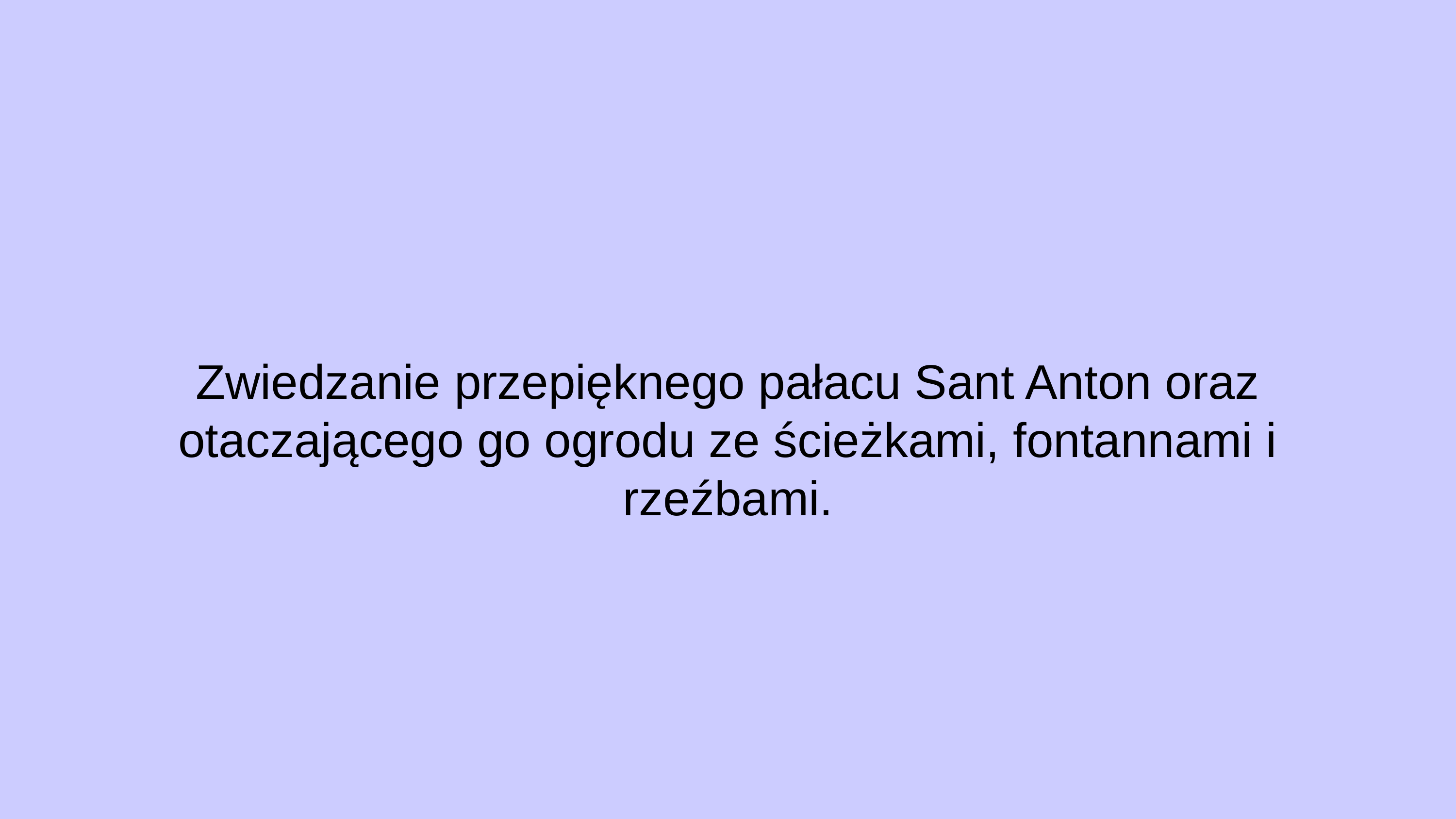

Zwiedzanie przepięknego pałacu Sant Anton oraz otaczającego go ogrodu ze ścieżkami, fontannami i rzeźbami.